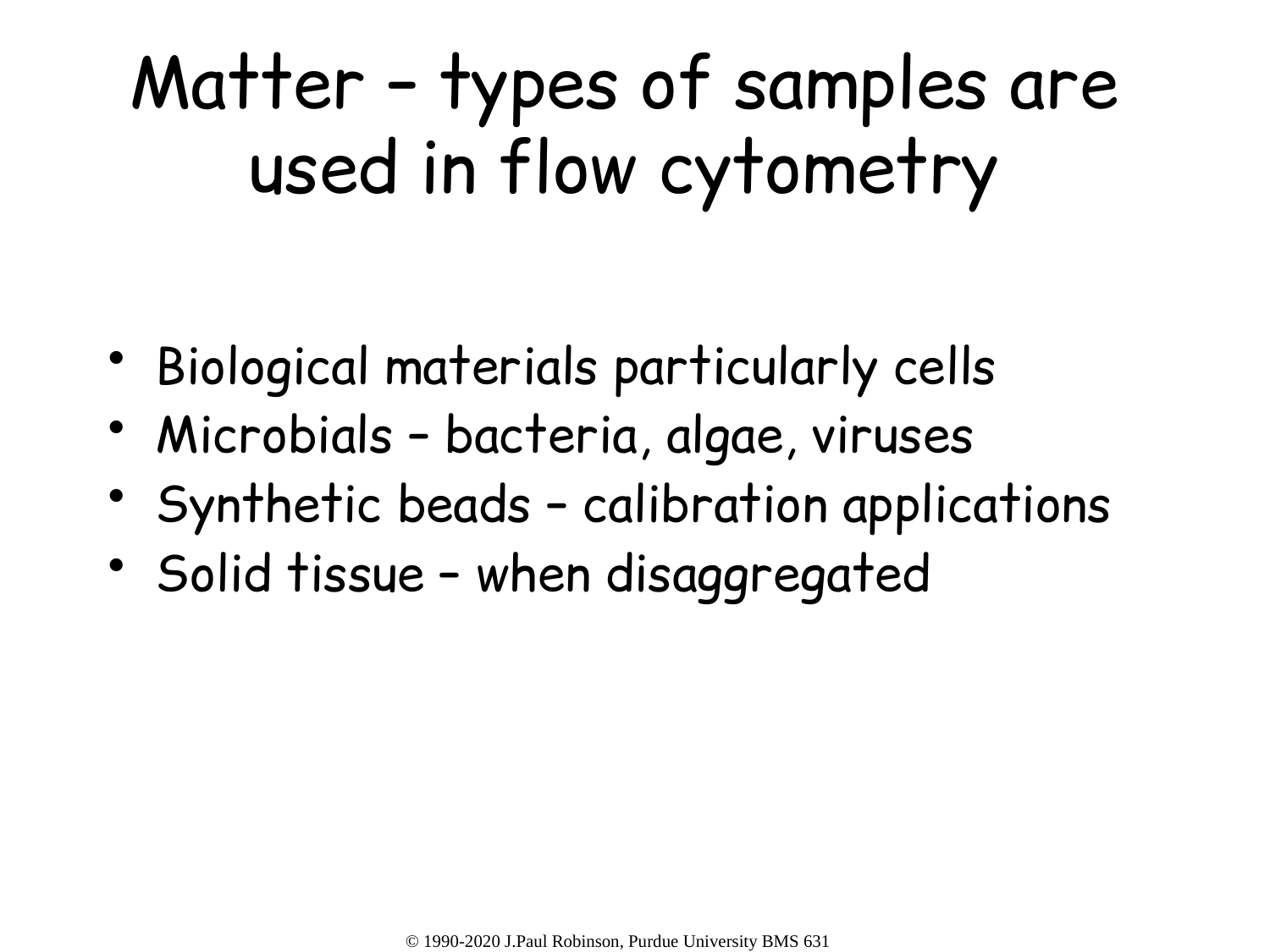

# Matter – types of samples are used in flow cytometry
Biological materials particularly cells
Microbials – bacteria, algae, viruses
Synthetic beads – calibration applications
Solid tissue – when disaggregated